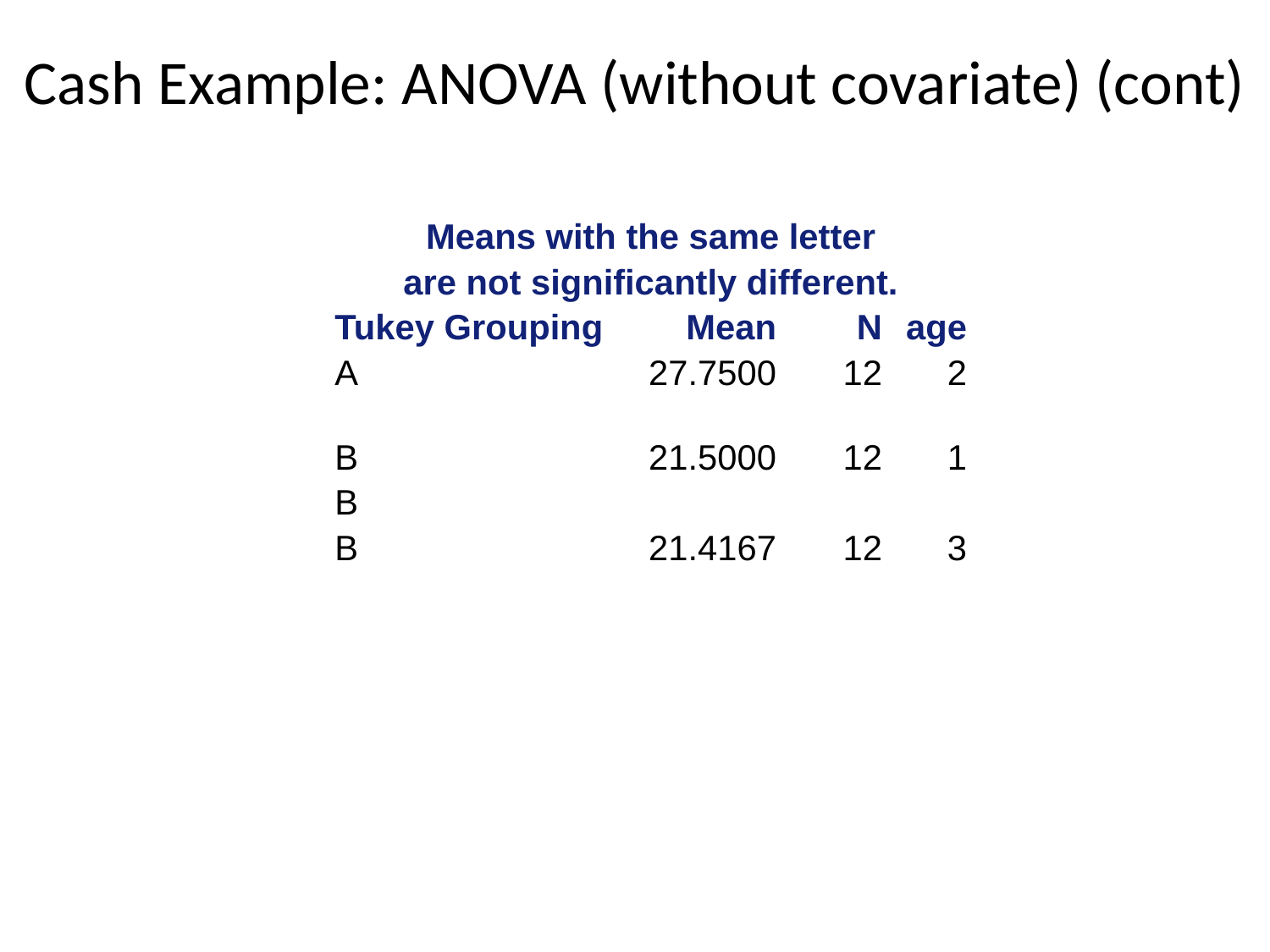

# Cash Example: ANOVA (without covariate) (cont)
| Means with the same letter are not significantly different. |  |  |  |
| --- | --- | --- | --- |
| Tukey Grouping | Mean | N | age |
| A | 27.7500 | 12 | 2 |
|  |  |  |  |
| B | 21.5000 | 12 | 1 |
| B |  |  |  |
| B | 21.4167 | 12 | 3 |